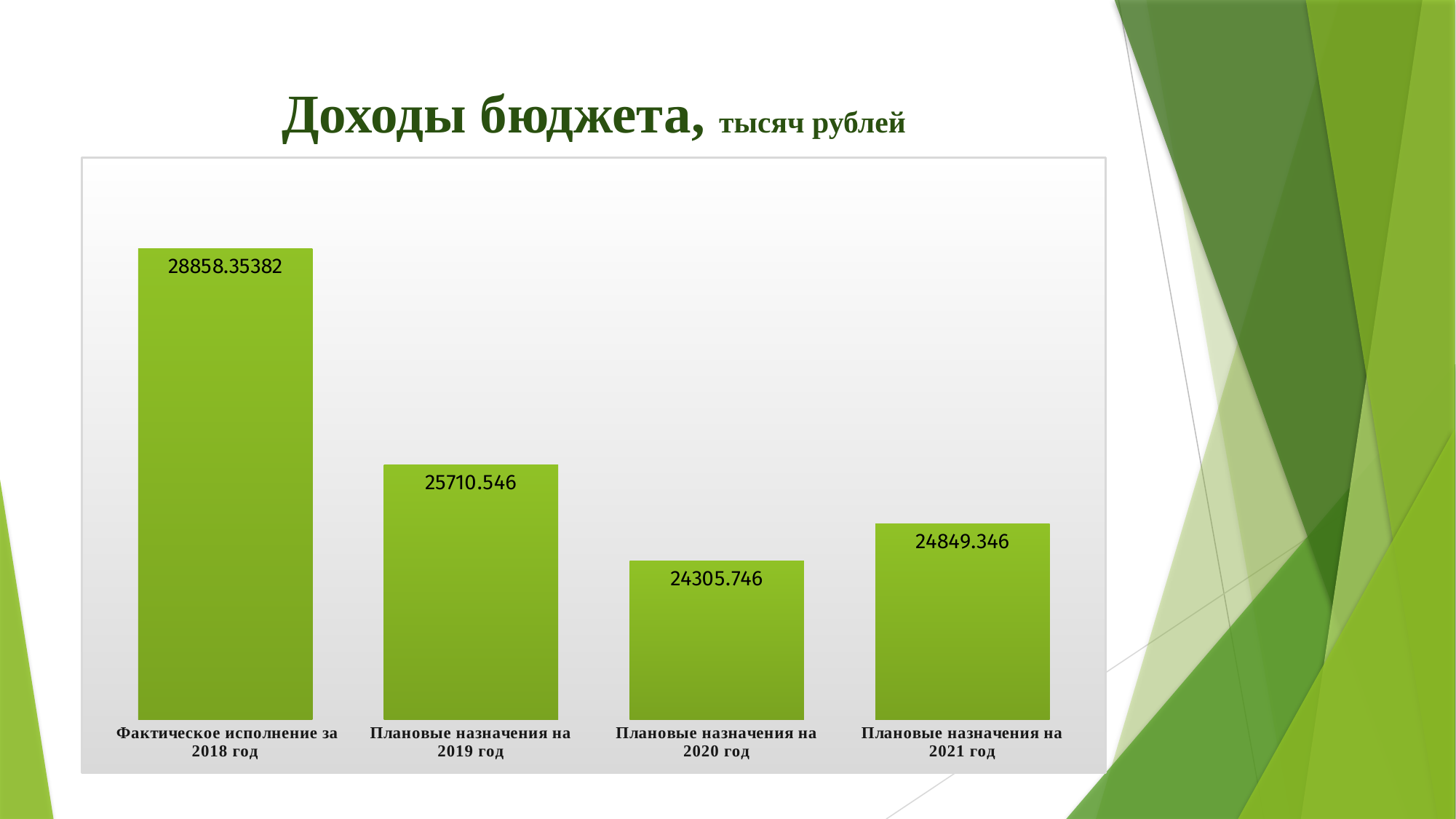

# Доходы бюджета, тысяч рублей

### Chart

| Category | Всего доходов |
|---|---|
|  Фактическое исполнение за 2018 год | 28858.35382 |
| Плановые назначения на 2019 год | 25710.546 |
| Плановые назначения на 2020 год | 24305.746 |
| Плановые назначения на 2021 год | 24849.346 |